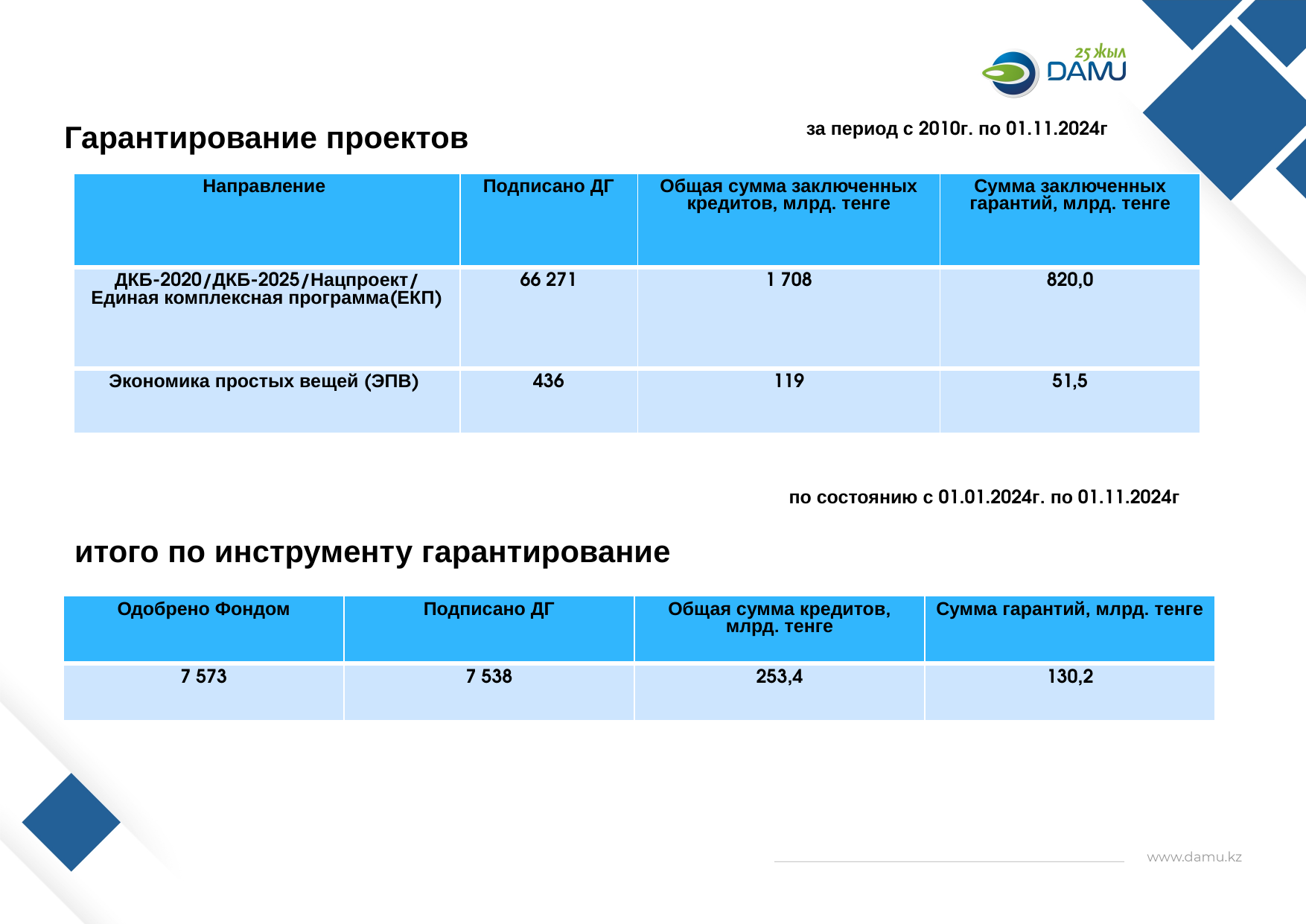

за период с 2010г. по 01.11.2024г
Гарантирование проектов
| Направление | Подписано ДГ | Общая сумма заключенных кредитов, млрд. тенге | Сумма заключенных гарантий, млрд. тенге |
| --- | --- | --- | --- |
| ДКБ-2020/ДКБ-2025/Нацпроект/ Единая комплексная программа(ЕКП) | 66 271 | 1 708 | 820,0 |
| Экономика простых вещей (ЭПВ) | 436 | 119 | 51,5 |
по состоянию с 01.01.2024г. по 01.11.2024г
итого по инструменту гарантирование
| Одобрено Фондом | Подписано ДГ | Общая сумма кредитов, млрд. тенге | Сумма гарантий, млрд. тенге |
| --- | --- | --- | --- |
| 7 573 | 7 538 | 253,4 | 130,2 |